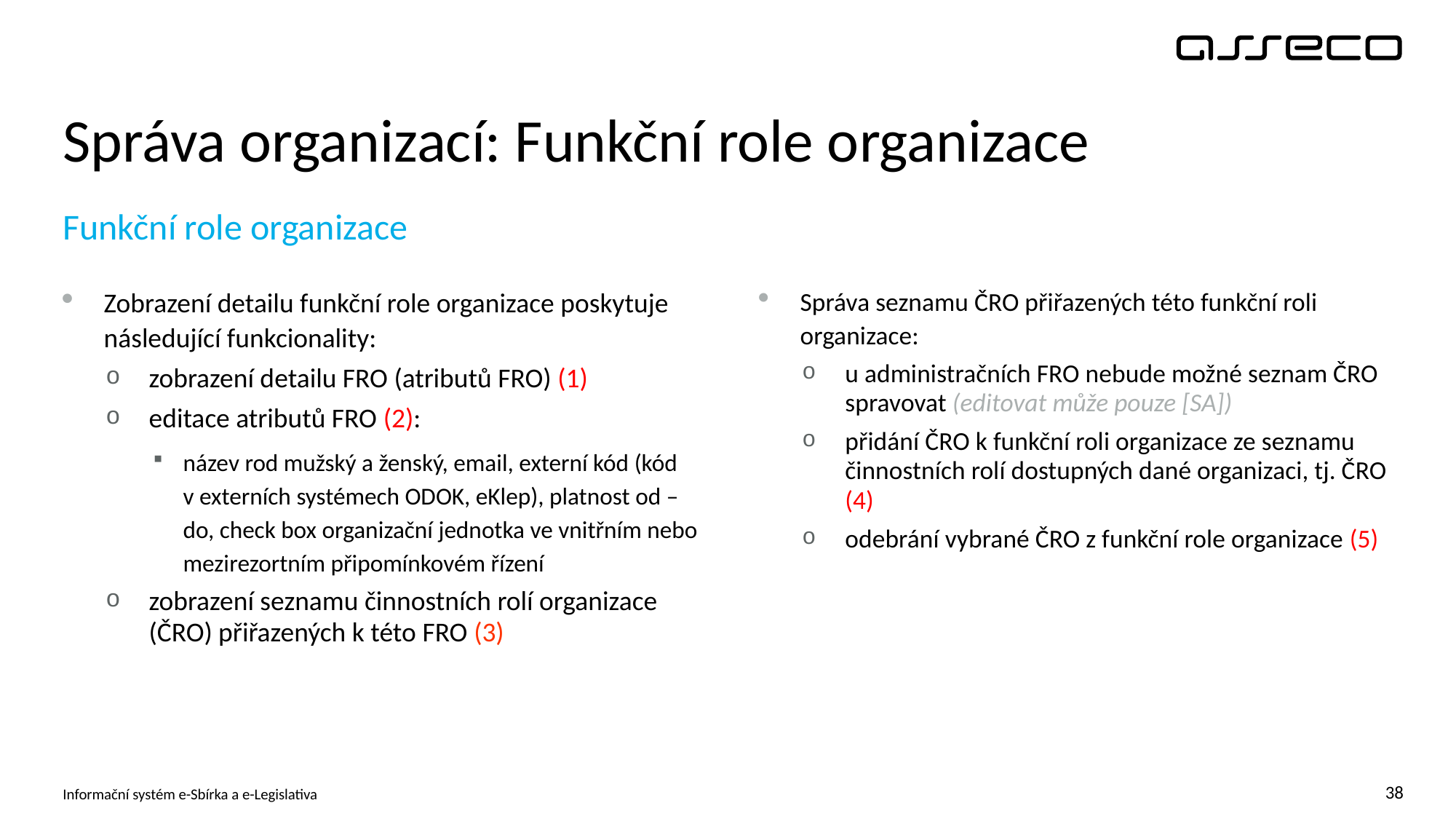

# Správa organizací: Funkční role organizace
Funkční role organizace
Zobrazení detailu funkční role organizace poskytuje následující funkcionality:
zobrazení detailu FRO (atributů FRO) (1)
editace atributů FRO (2):
název rod mužský a ženský, email, externí kód (kód v externích systémech ODOK, eKlep), platnost od – do, check box organizační jednotka ve vnitřním nebo mezirezortním připomínkovém řízení
zobrazení seznamu činnostních rolí organizace (ČRO) přiřazených k této FRO (3)
Správa seznamu ČRO přiřazených této funkční roli organizace:
u administračních FRO nebude možné seznam ČRO spravovat (editovat může pouze [SA])
přidání ČRO k funkční roli organizace ze seznamu činnostních rolí dostupných dané organizaci, tj. ČRO (4)
odebrání vybrané ČRO z funkční role organizace (5)

Informační systém e-Sbírka a e-Legislativa
38